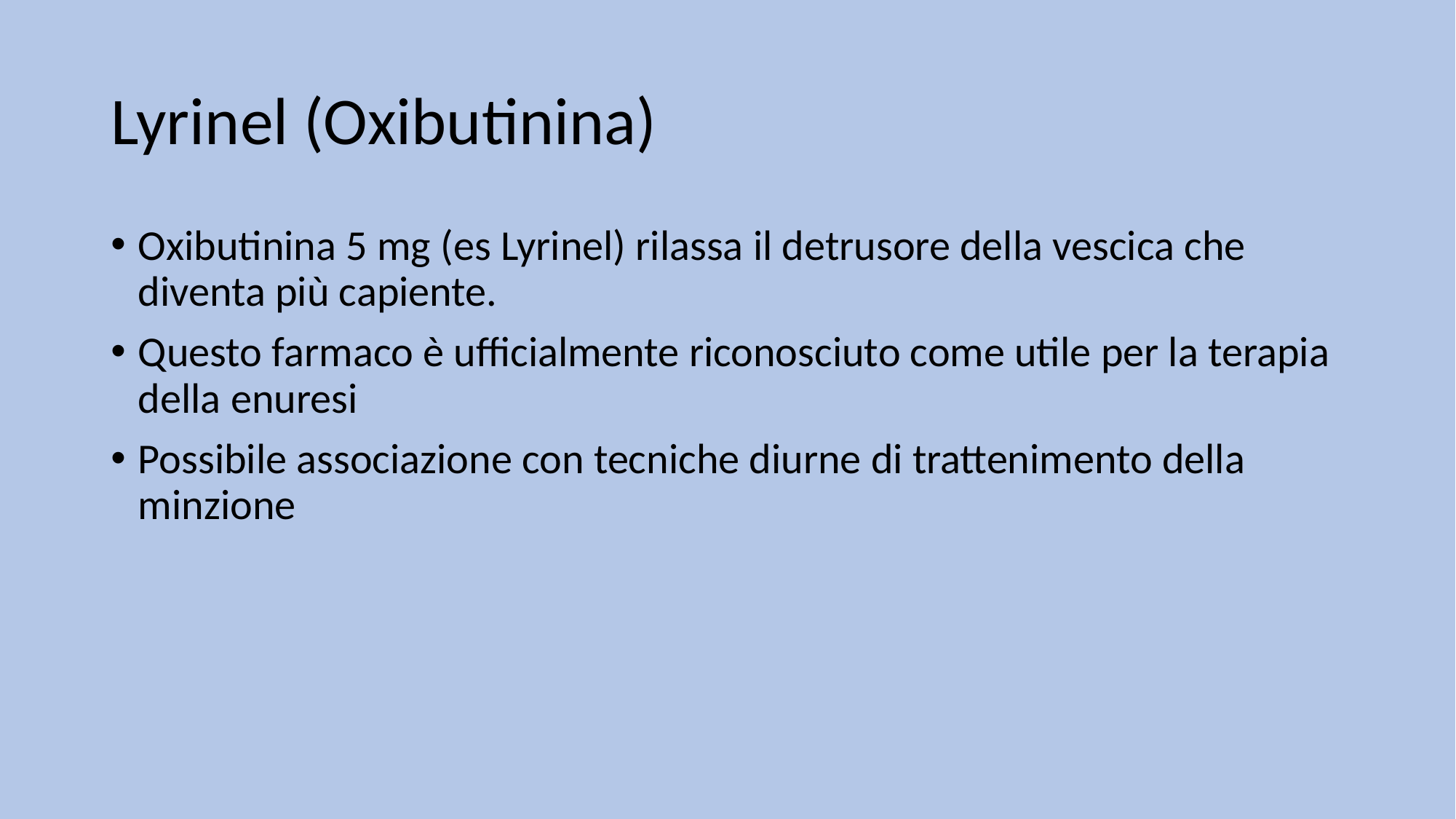

# Lyrinel (Oxibutinina)
Oxibutinina 5 mg (es Lyrinel) rilassa il detrusore della vescica che diventa più capiente.
Questo farmaco è ufficialmente riconosciuto come utile per la terapia della enuresi
Possibile associazione con tecniche diurne di trattenimento della minzione